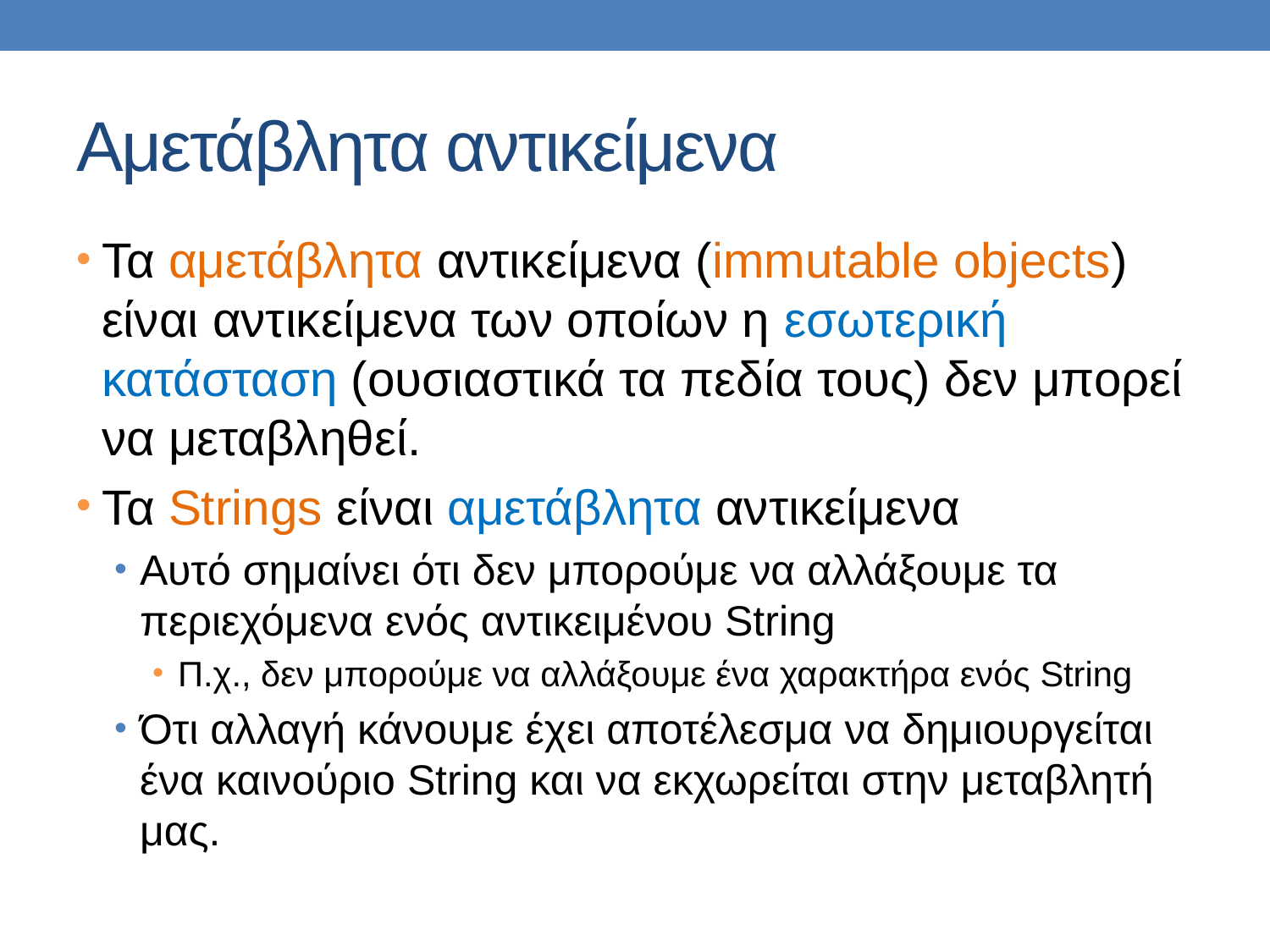

# Αμετάβλητα αντικείμενα
Τα αμετάβλητα αντικείμενα (immutable objects) είναι αντικείμενα των οποίων η εσωτερική κατάσταση (ουσιαστικά τα πεδία τους) δεν μπορεί να μεταβληθεί.
Τα Strings είναι αμετάβλητα αντικείμενα
Αυτό σημαίνει ότι δεν μπορούμε να αλλάξουμε τα περιεχόμενα ενός αντικειμένου String
Π.χ., δεν μπορούμε να αλλάξουμε ένα χαρακτήρα ενός String
Ότι αλλαγή κάνουμε έχει αποτέλεσμα να δημιουργείται ένα καινούριο String και να εκχωρείται στην μεταβλητή μας.